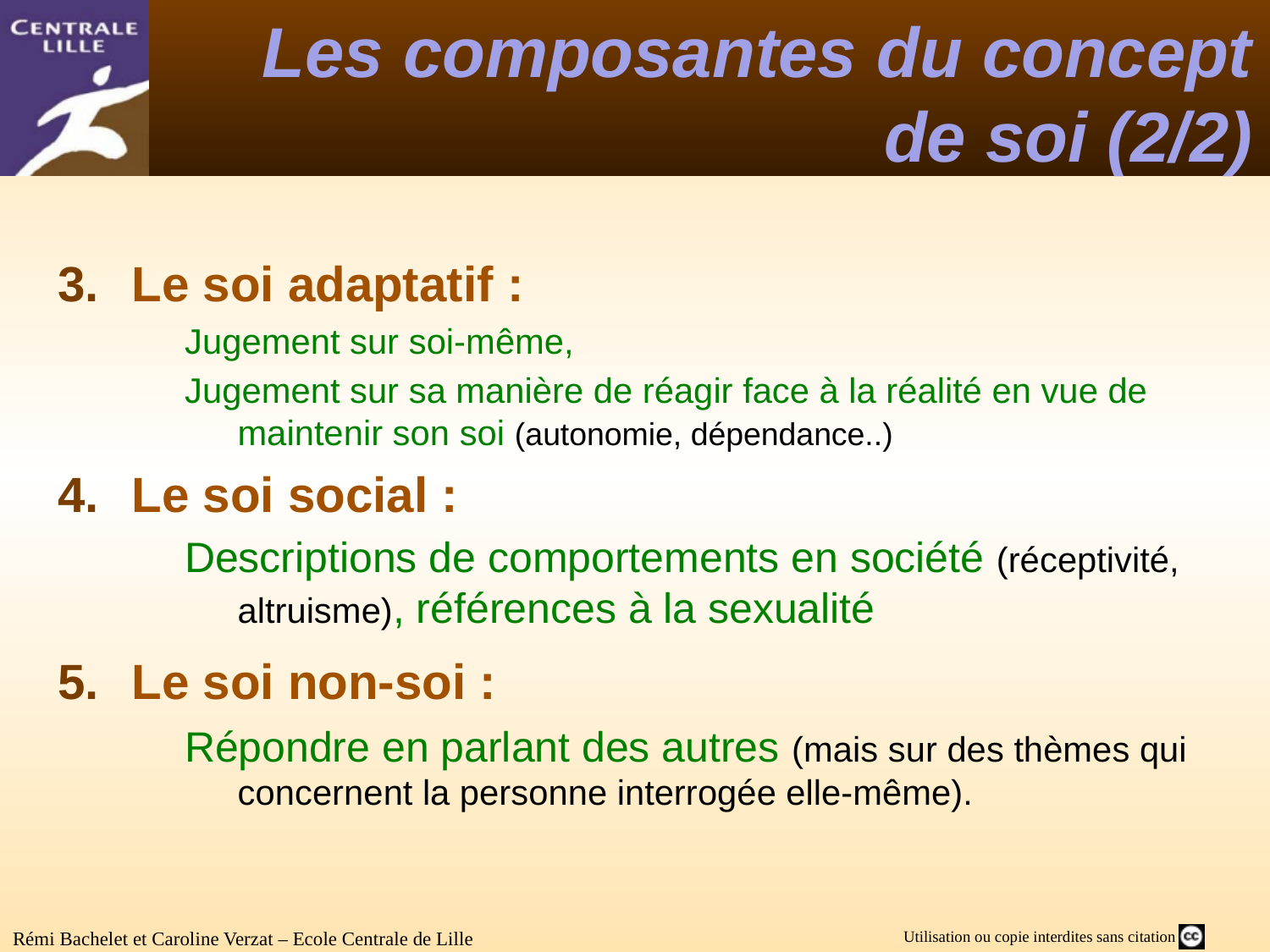

# Les composantes du concept de soi (2/2)
Le soi adaptatif :
Jugement sur soi-même,
Jugement sur sa manière de réagir face à la réalité en vue de maintenir son soi (autonomie, dépendance..)
Le soi social :
Descriptions de comportements en société (réceptivité, altruisme), références à la sexualité
Le soi non-soi :
Répondre en parlant des autres (mais sur des thèmes qui concernent la personne interrogée elle-même).
Rémi Bachelet et Caroline Verzat – Ecole Centrale de Lille